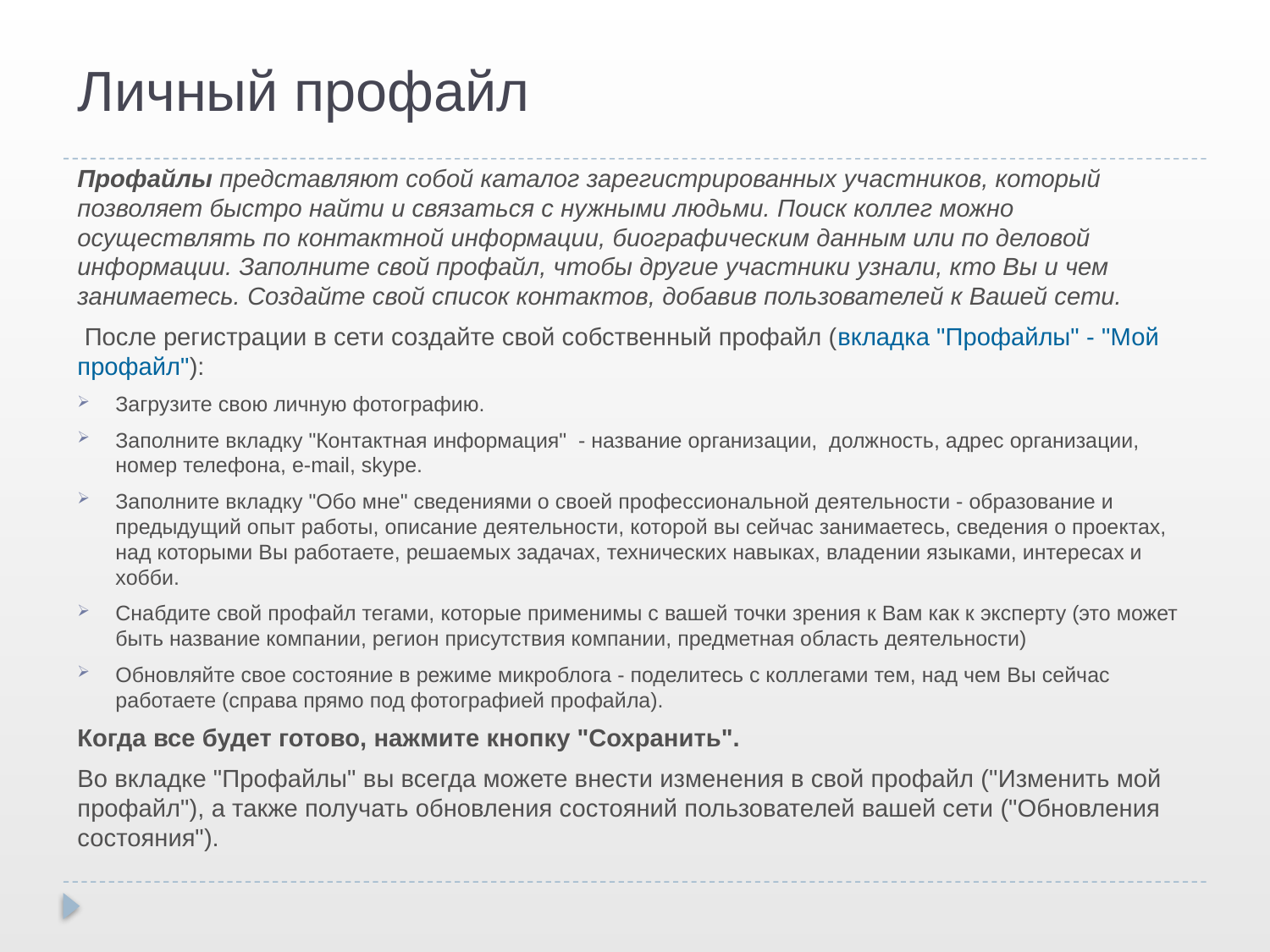

# Личный профайл
Профайлы представляют собой каталог зарегистрированных участников, который позволяет быстро найти и связаться с нужными людьми. Поиск коллег можно осуществлять по контактной информации, биографическим данным или по деловой информации. Заполните свой профайл, чтобы другие участники узнали, кто Вы и чем занимаетесь. Создайте свой список контактов, добавив пользователей к Вашей сети.
 После регистрации в сети создайте свой собственный профайл (вкладка "Профайлы" - "Мой профайл"):
Загрузите свою личную фотографию.
Заполните вкладку "Контактная информация"  - название организации,  должность, адрес организации, номер телефона, e-mail, skype.
Заполните вкладку "Обо мне" сведениями о своей профессиональной деятельности - образование и предыдущий опыт работы, описание деятельности, которой вы сейчас занимаетесь, сведения о проектах, над которыми Вы работаете, решаемых задачах, технических навыках, владении языками, интересах и хобби.
Снабдите свой профайл тегами, которые применимы с вашей точки зрения к Вам как к эксперту (это может быть название компании, регион присутствия компании, предметная область деятельности)
Обновляйте свое состояние в режиме микроблога - поделитесь с коллегами тем, над чем Вы сейчас работаете (справа прямо под фотографией профайла).
Когда все будет готово, нажмите кнопку "Сохранить".
Во вкладке "Профайлы" вы всегда можете внести изменения в свой профайл ("Изменить мой профайл"), а также получать обновления состояний пользователей вашей сети ("Обновления состояния").